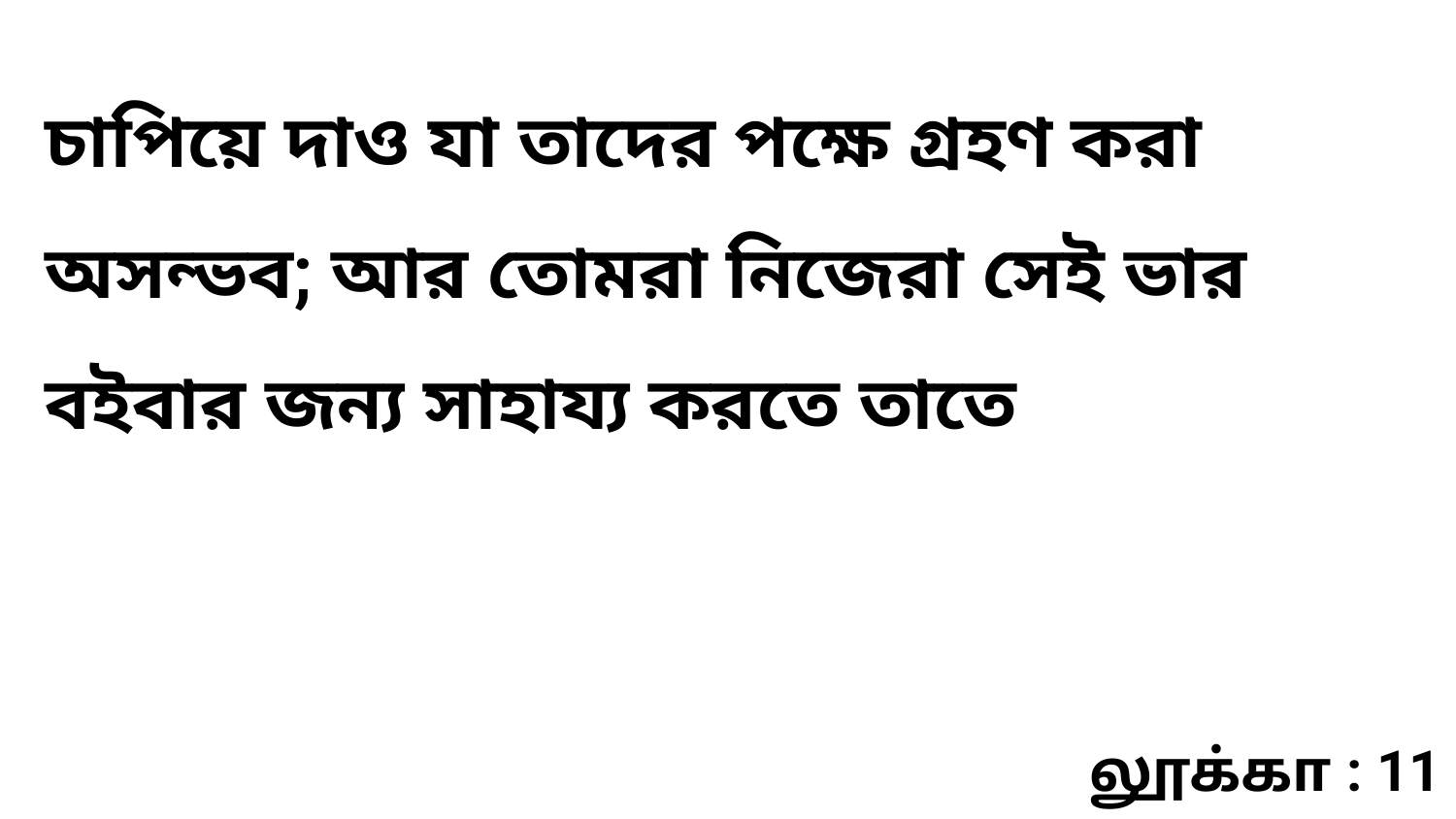

চাপিয়ে দাও যা তাদের পক্ষে গ্রহণ করা অসন্ভব; আর তোমরা নিজেরা সেই ভার বইবার জন্য সাহায্য করতে তাতে
லூக்கா : 11